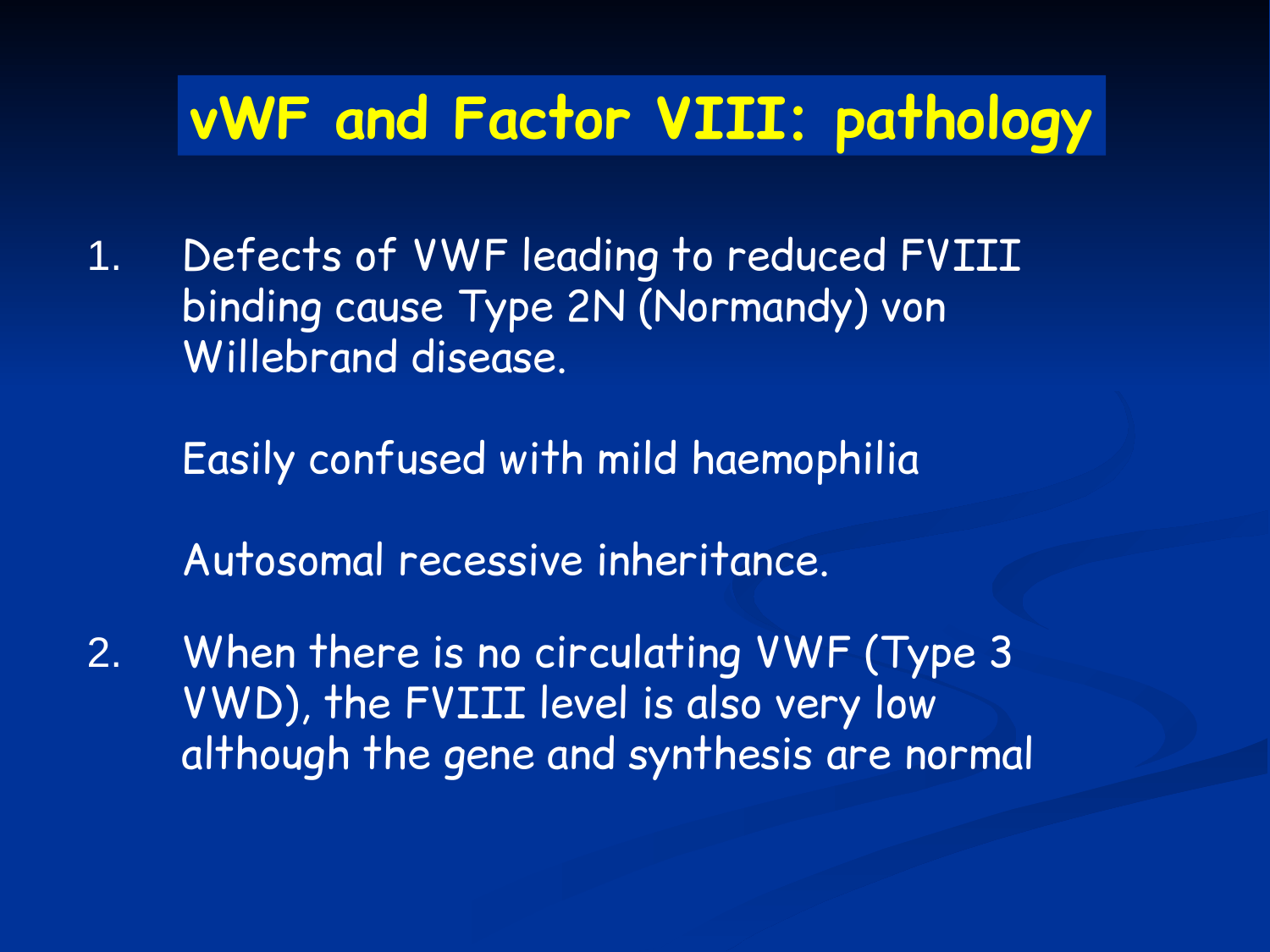

vWF and Factor VIII: pathology
1.
Defects of VWF leading to reduced FVIII binding cause Type 2N (Normandy) von Willebrand disease.

Easily confused with mild haemophilia

Autosomal recessive inheritance.
2.
When there is no circulating VWF (Type 3 VWD), the FVIII level is also very low although the gene and synthesis are normal